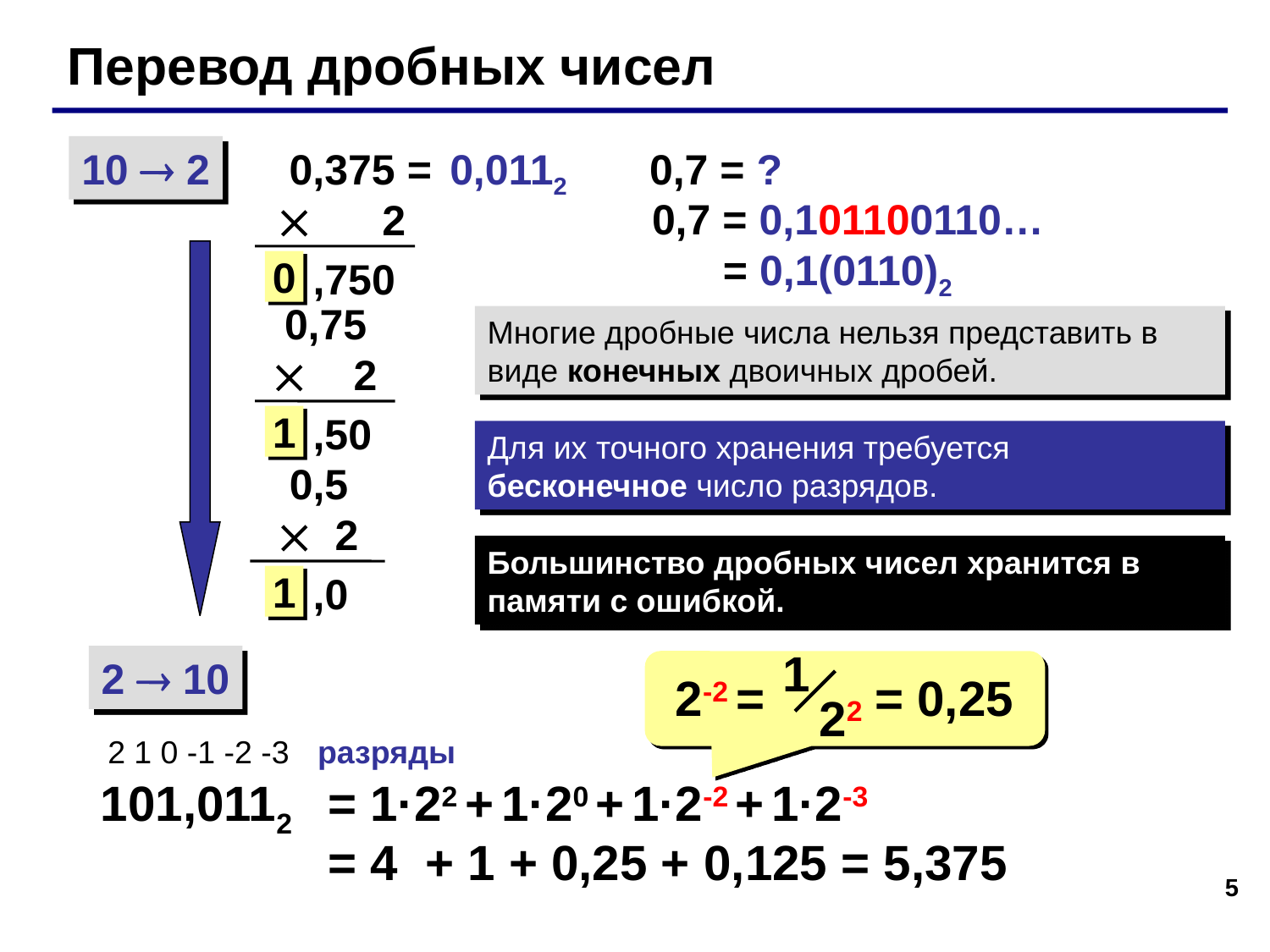

Перевод дробных чисел

10 → 2
 0,375 =
×      2
0,0112
 0,7 = ?
 0,7 = 0,101100110…
       = 0,1(0110)2

   ,750
0
 0,75
×    2
Многие дробные числа нельзя представить в виде конечных двоичных дробей.

   ,50
1
Для их точного хранения требуется бесконечное число разрядов.
 0,5
×  2
Большинство дробных чисел хранится в памяти с ошибкой.

   ,0
1
1

22
2-2 =        = 0,25

2 → 10
2 1 0 -1 -2 -3
разряды
101,0112
= 1·22 + 1·20 + 1·2-2 + 1·2-3
= 4  + 1 + 0,25 + 0,125 = 5,375
5